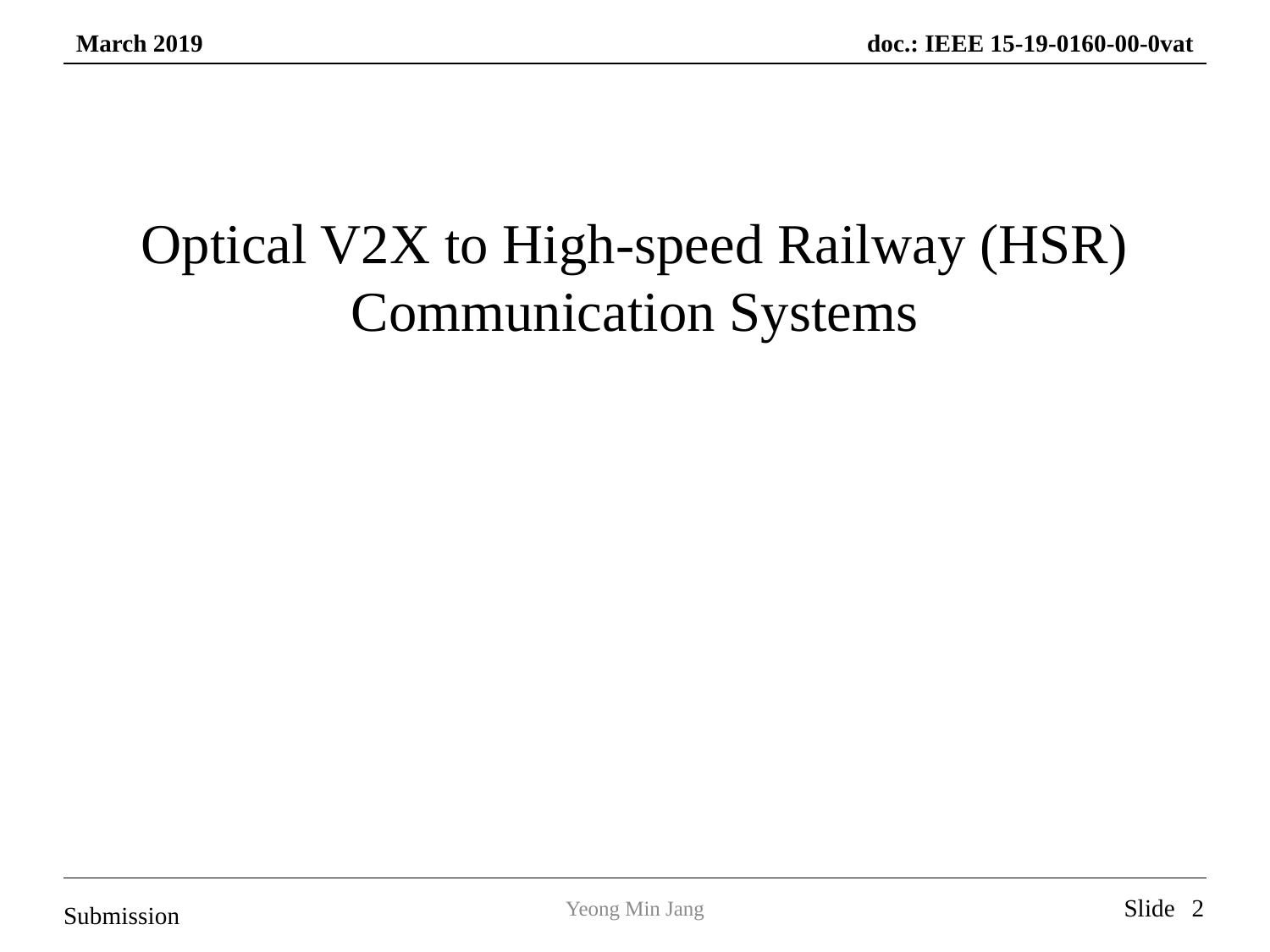

Optical V2X to High-speed Railway (HSR) Communication Systems